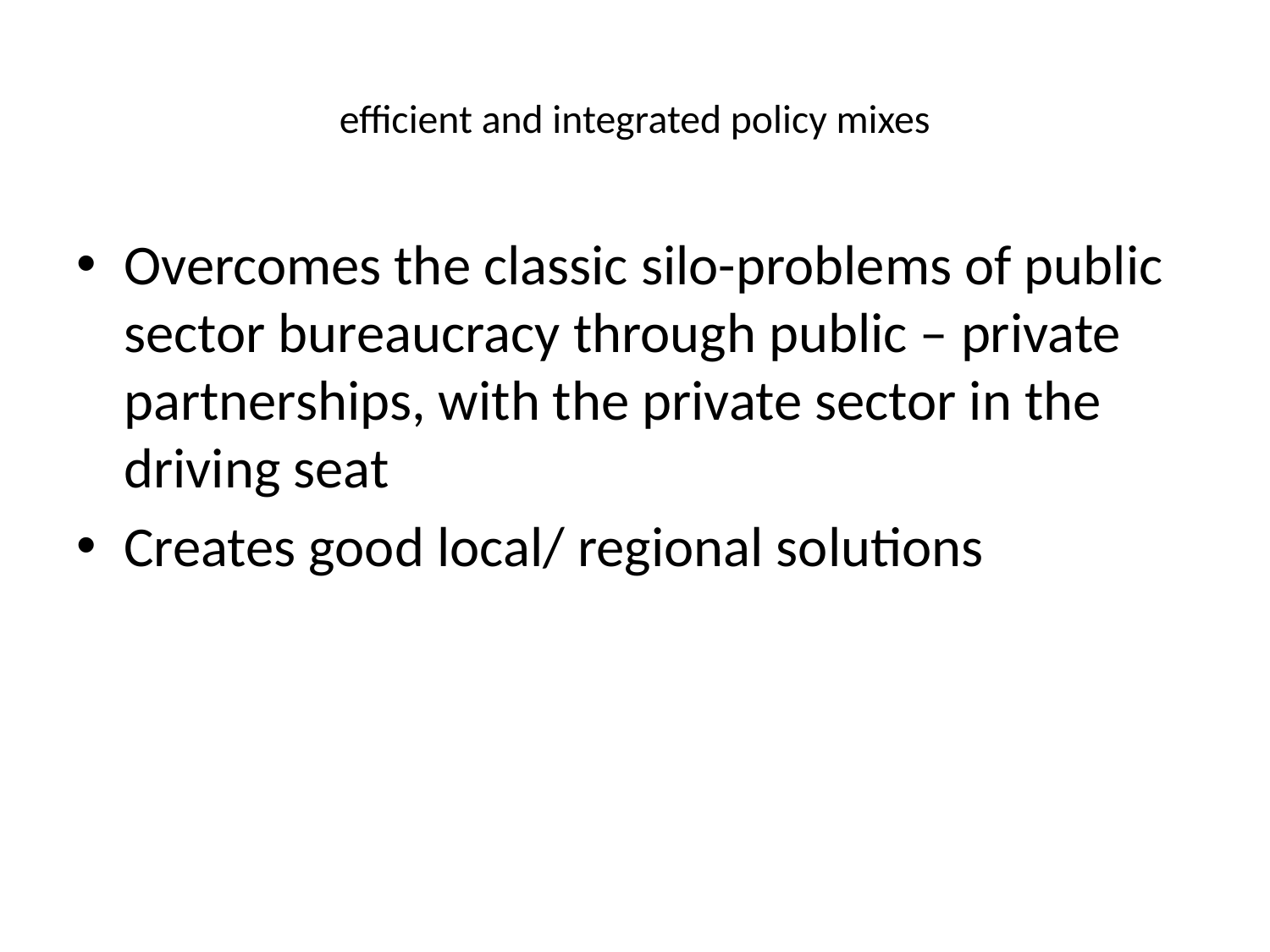

# efficient and integrated policy mixes
Overcomes the classic silo-problems of public sector bureaucracy through public – private partnerships, with the private sector in the driving seat
Creates good local/ regional solutions